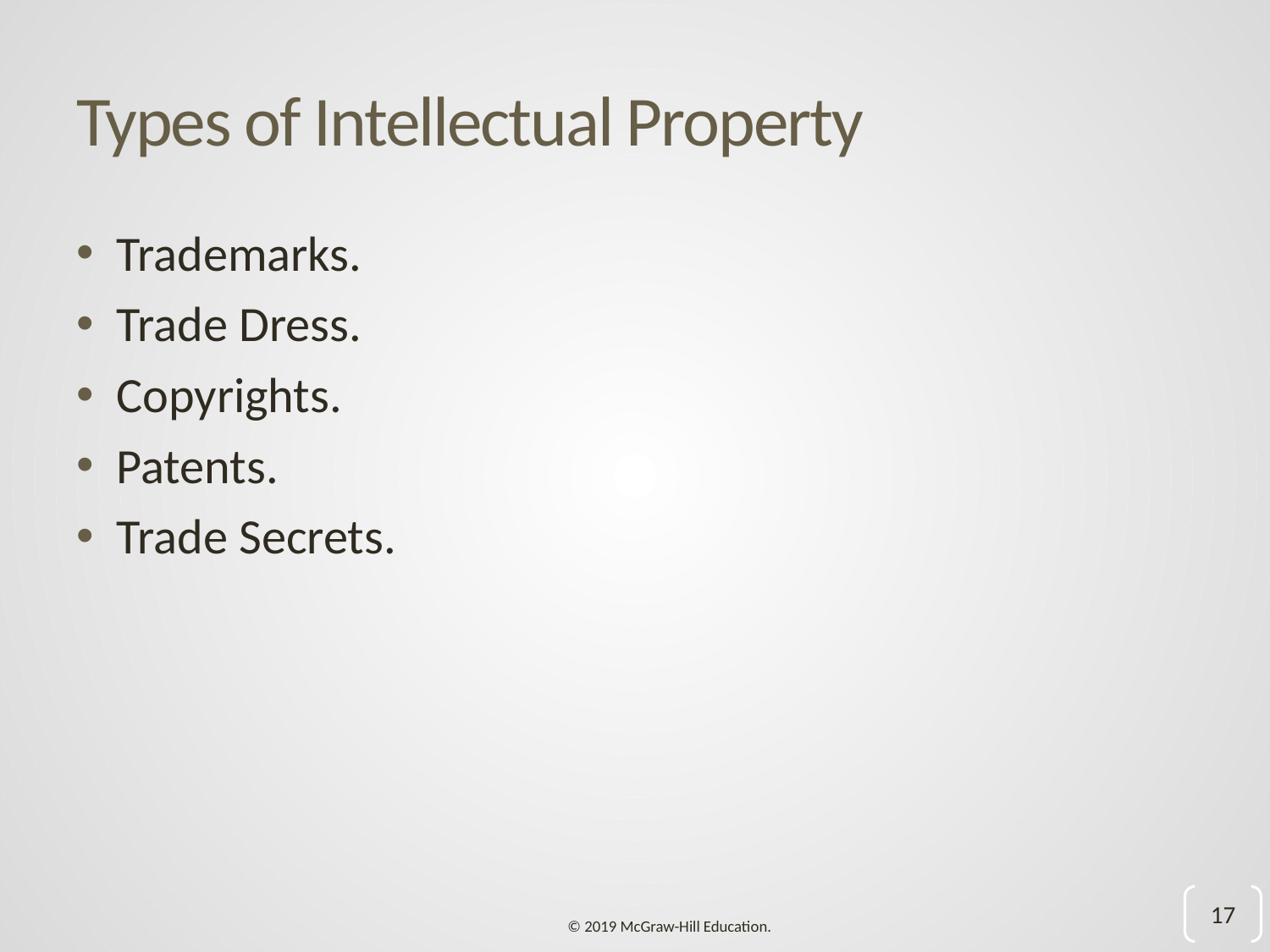

# Types of Intellectual Property
Trademarks.
Trade Dress.
Copyrights.
Patents.
Trade Secrets.
17